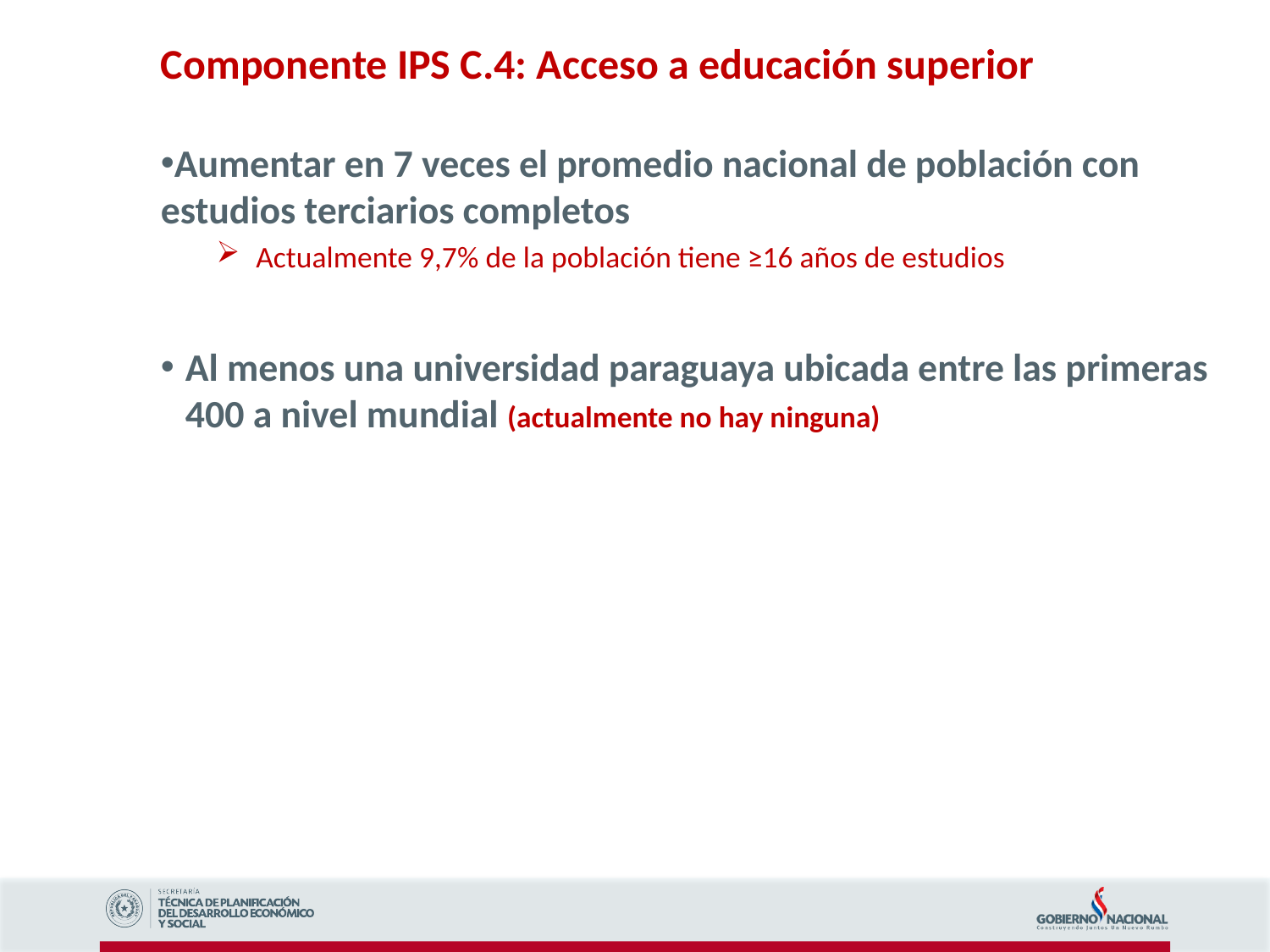

Componente IPS C.4: Acceso a educación superior

Aumentar en 7 veces el promedio nacional de población con estudios terciarios completos
Actualmente 9,7% de la población tiene ≥16 años de estudios

Al menos una universidad paraguaya ubicada entre las primeras 400 a nivel mundial (actualmente no hay ninguna)